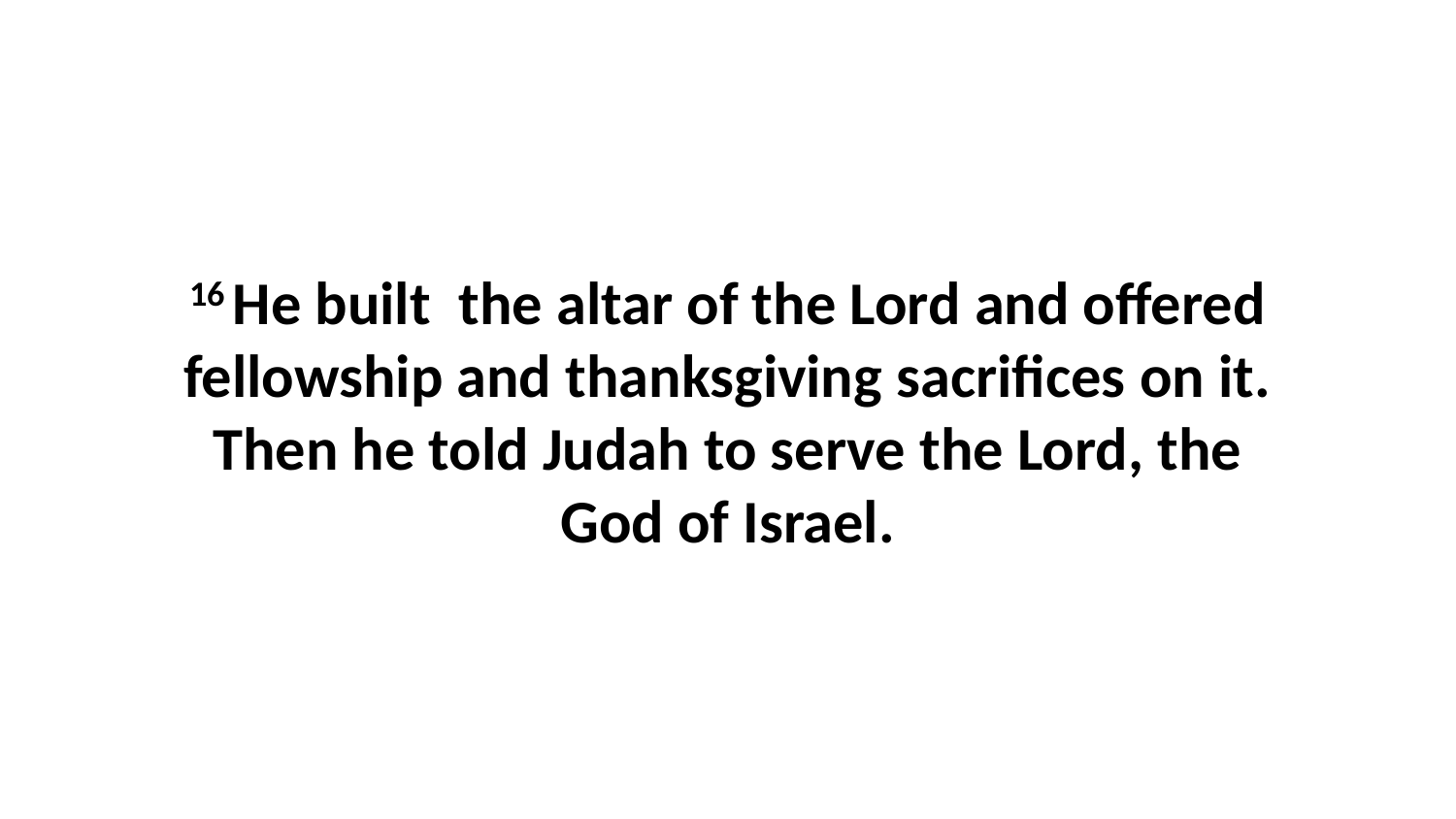

16 He built  the altar of the Lord and offered fellowship and thanksgiving sacrifices on it. Then he told Judah to serve the Lord, the God of Israel.